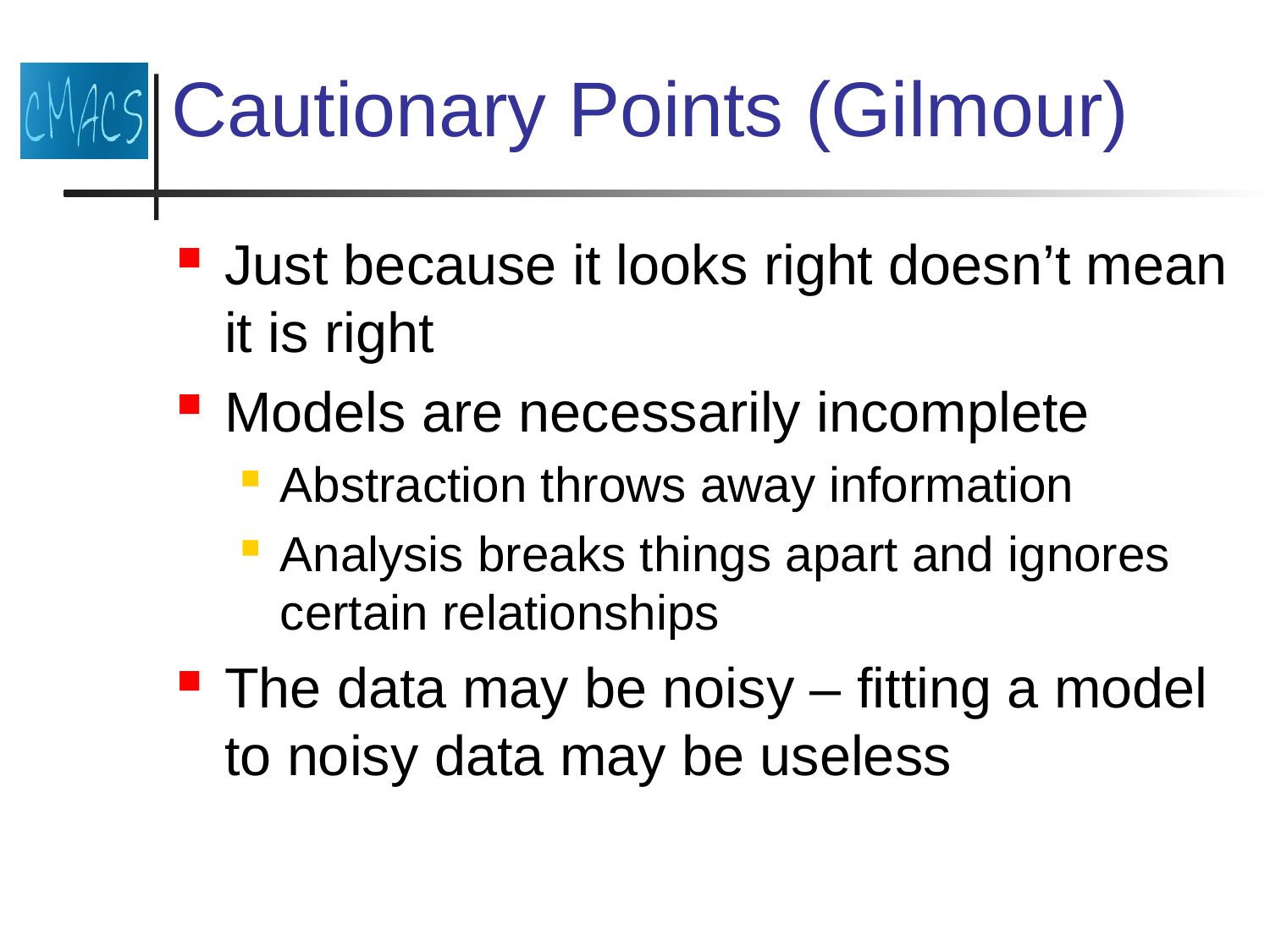

# Cautionary Points (Gilmour)
Just because it looks right doesn’t mean it is right
Models are necessarily incomplete
Abstraction throws away information
Analysis breaks things apart and ignores certain relationships
The data may be noisy – fitting a model to noisy data may be useless